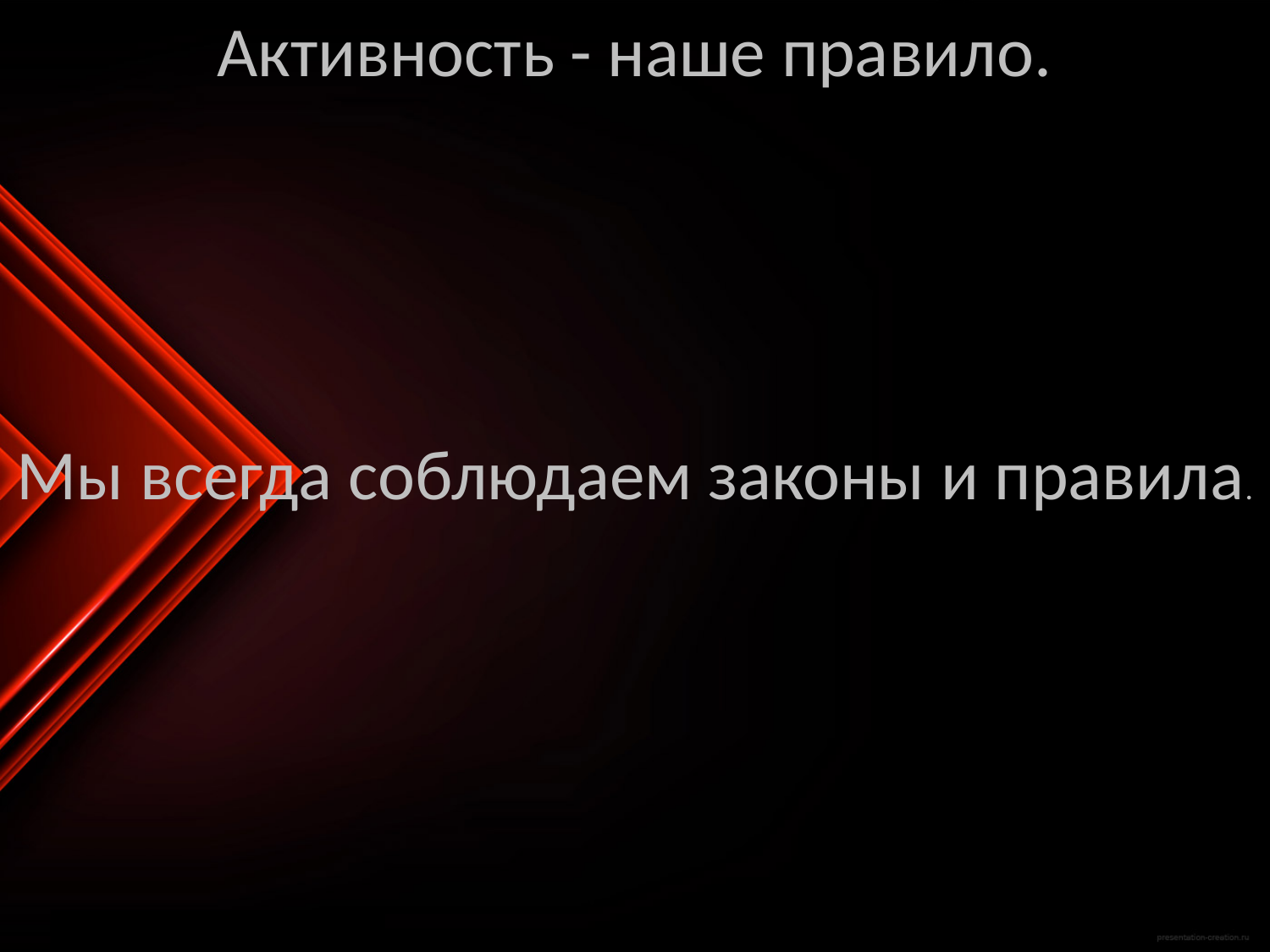

Активность - наше правило.

Мы всегда соблюдаем законы и правила.